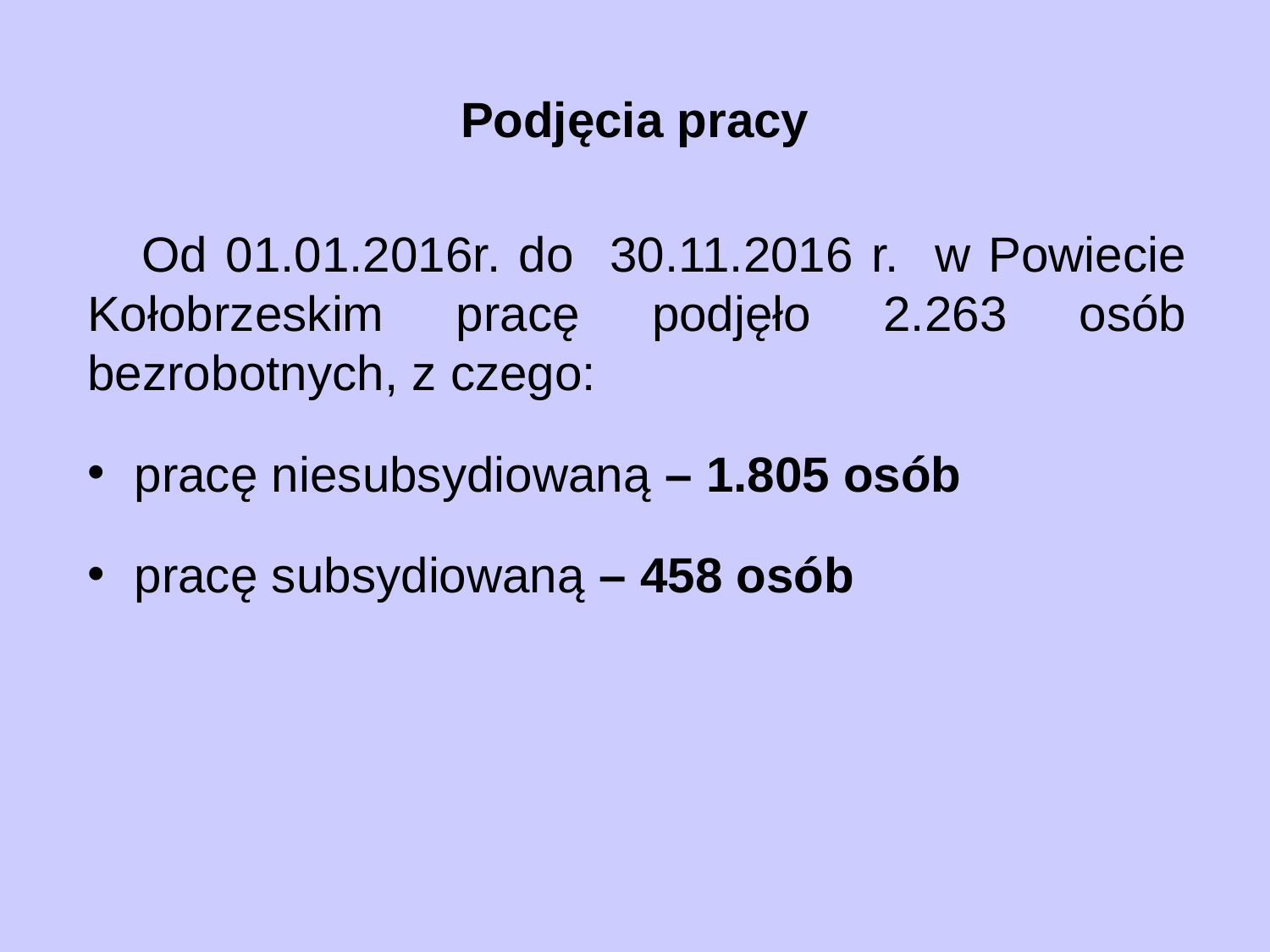

# Podjęcia pracy
   Od 01.01.2016r. do  30.11.2016 r.  w Powiecie Kołobrzeskim pracę podjęło 2.263 osób bezrobotnych, z czego:
pracę niesubsydiowaną – 1.805 osób
pracę subsydiowaną – 458 osób